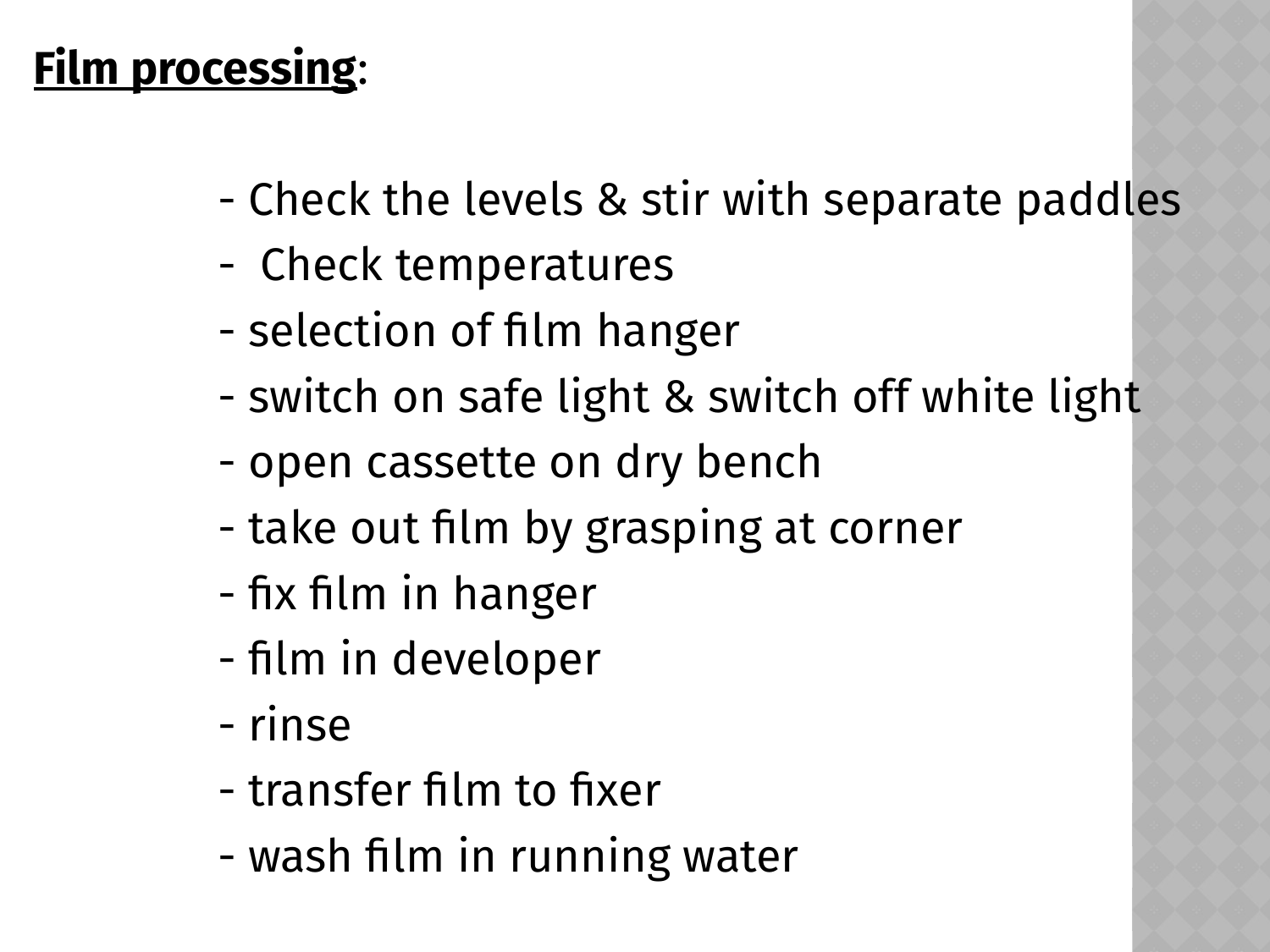

Film processing:

               - Check the levels & stir with separate paddles
               -  Check temperatures
               - selection of film hanger
               - switch on safe light & switch off white light
               - open cassette on dry bench
               - take out film by grasping at corner
               - fix film in hanger
               - film in developer
               - rinse
               - transfer film to fixer
               - wash film in running water